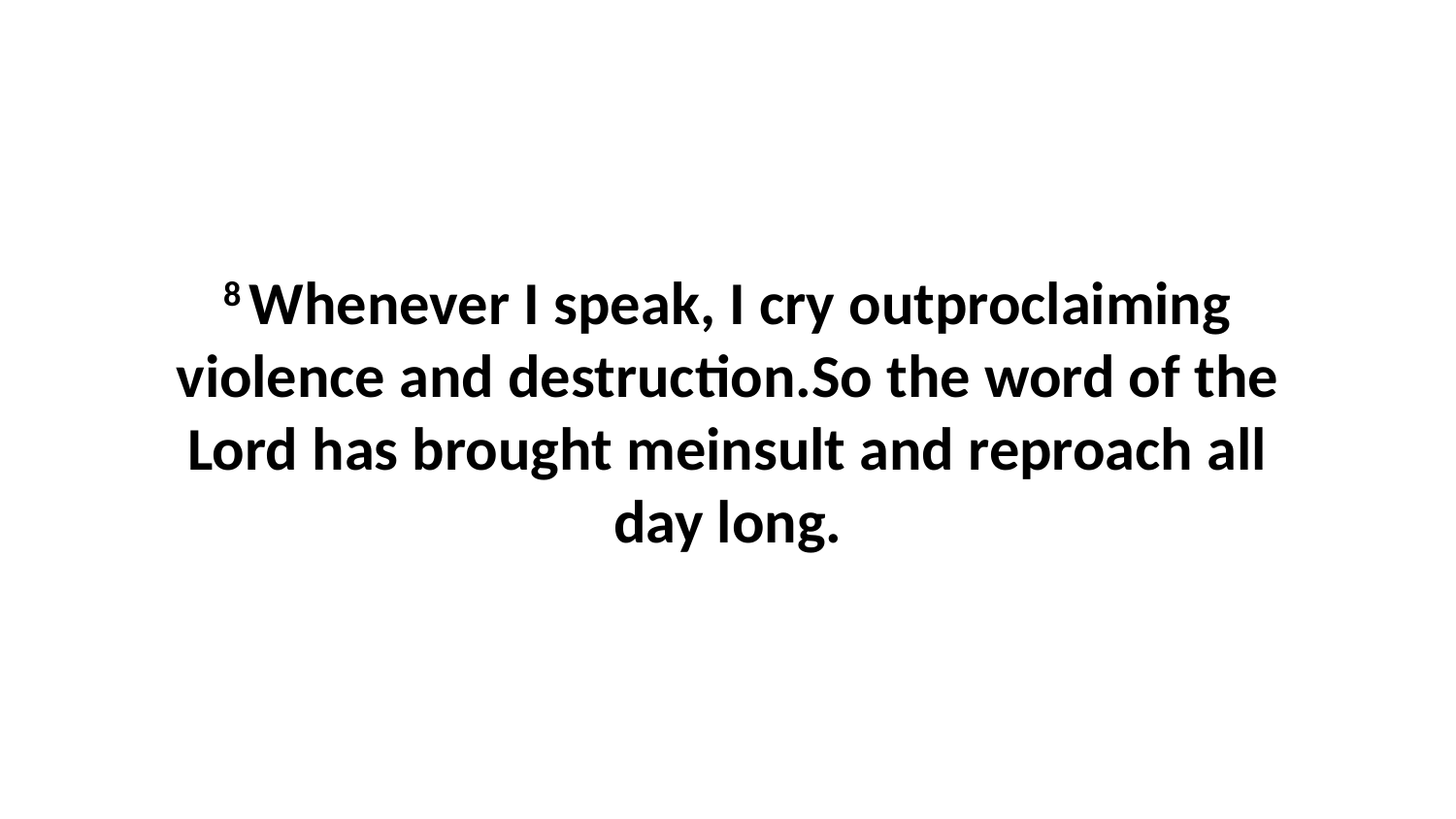

8 Whenever I speak, I cry outproclaiming violence and destruction.So the word of the Lord has brought meinsult and reproach all day long.